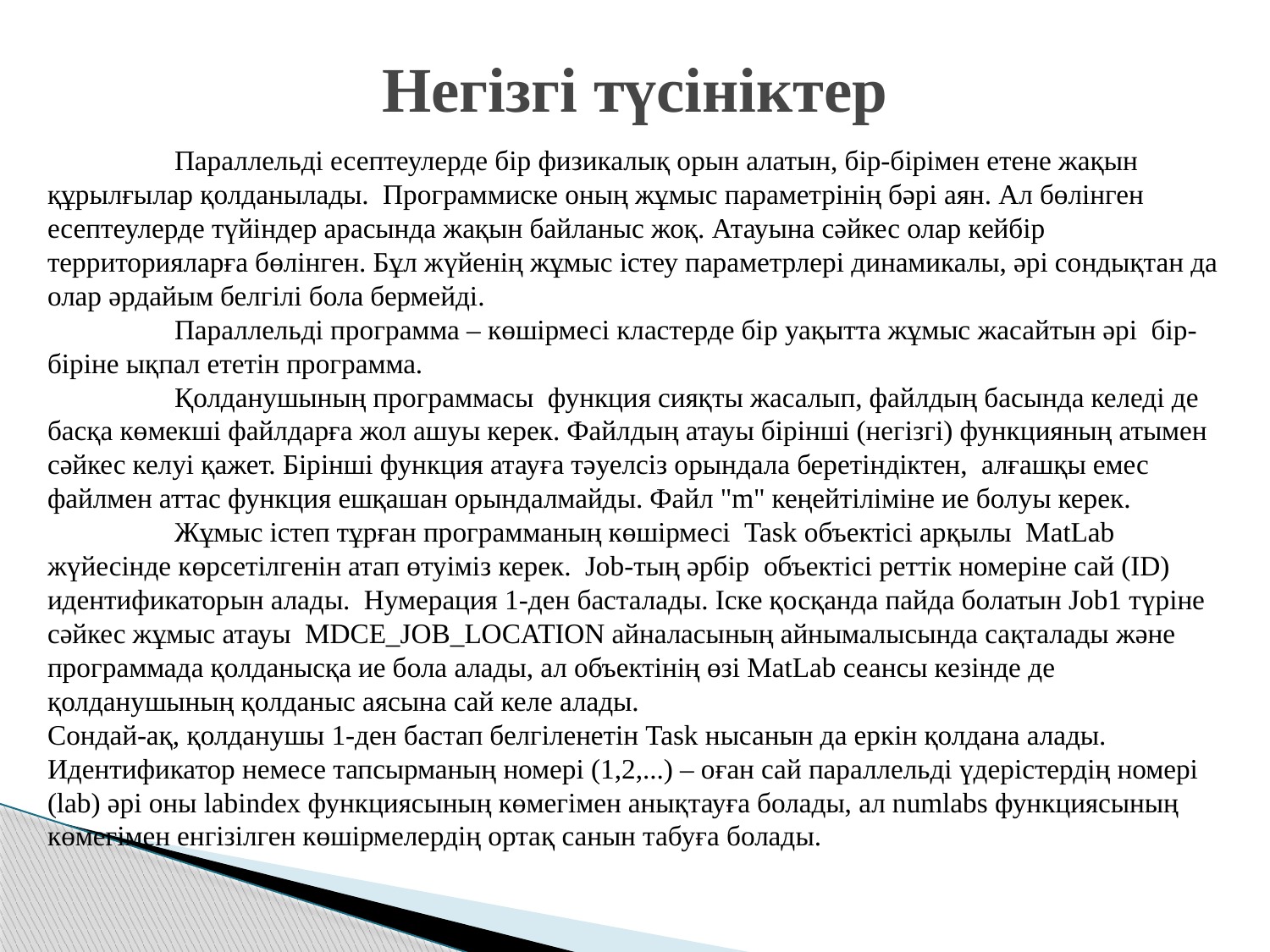

# Негізгі түсініктер
	Параллельді есептеулерде бір физикалық орын алатын, бір-бірімен етене жақын құрылғылар қолданылады.  Программиске оның жұмыс параметрінің бәрі аян. Ал бөлінген есептеулерде түйіндер арасында жақын байланыс жоқ. Атауына сәйкес олар кейбір территорияларға бөлінген. Бұл жүйенің жұмыс істеу параметрлері динамикалы, әрі сондықтан да олар әрдайым белгілі бола бермейді.
	Параллельді программа – көшірмесі кластерде бір уақытта жұмыс жасайтын әрі  бір-біріне ықпал ететін программа.
	Қолданушының программасы  функция сияқты жасалып, файлдың басында келеді де  басқа көмекші файлдарға жол ашуы керек. Файлдың атауы бірінші (негізгі) функцияның атымен сәйкес келуі қажет. Бірінші функция атауға тәуелсіз орындала беретіндіктен,  алғашқы емес файлмен аттас функция ешқашан орындалмайды. Файл "m" кеңейтіліміне ие болуы керек.
	Жұмыс істеп тұрған программаның көшірмесі  Task объектісі арқылы  MatLab жүйесінде көрсетілгенін атап өтуіміз керек.  Job-тың әрбір  объектісі реттік номеріне сай (ID) идентификаторын алады.  Нумерация 1-ден басталады. Іске қосқанда пайда болатын Job1 түріне сәйкес жұмыс атауы  MDCE_JOB_LOCATION айналасының айнымалысында сақталады және программада қолданысқа ие бола алады, ал объектінің өзі MatLab сеансы кезінде де қолданушының қолданыс аясына сай келе алады.
Сондай-ақ, қолданушы 1-ден бастап белгіленетін Task нысанын да еркін қолдана алады. Идентификатор немесе тапсырманың номері (1,2,...) – оған сай параллельді үдерістердің номері (lab) әрі оны labindex функциясының көмегімен анықтауға болады, ал numlabs функциясының көмегімен енгізілген көшірмелердің ортақ санын табуға болады.